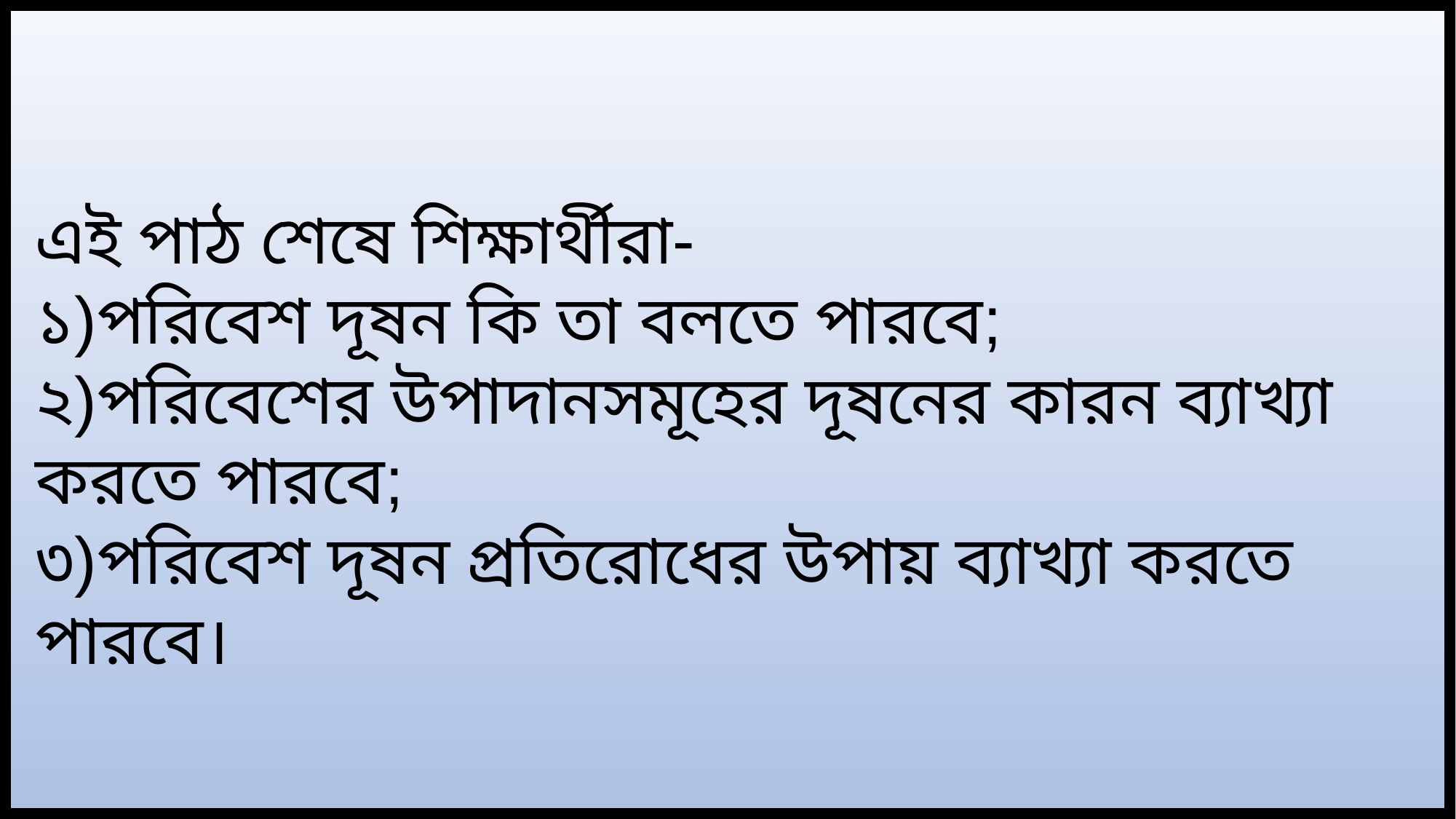

এই পাঠ শেষে শিক্ষার্থীরা-
১)পরিবেশ দূষন কি তা বলতে পারবে;
২)পরিবেশের উপাদানসমূহের দূষনের কারন ব্যাখ্যা করতে পারবে;
৩)পরিবেশ দূষন প্রতিরোধের উপায় ব্যাখ্যা করতে পারবে।